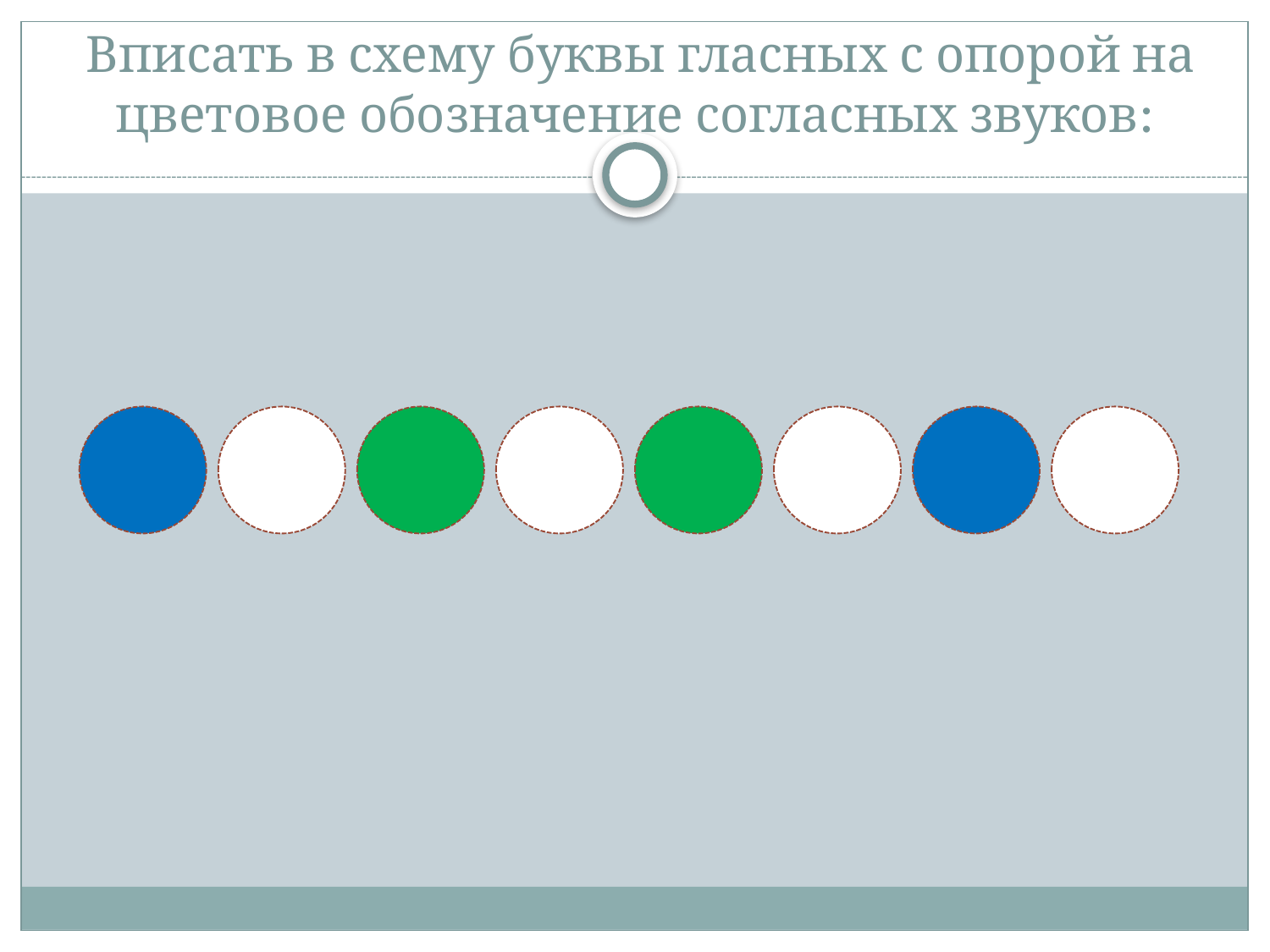

# Вписать в схему буквы гласных с опорой на цветовое обозначение согласных звуков: